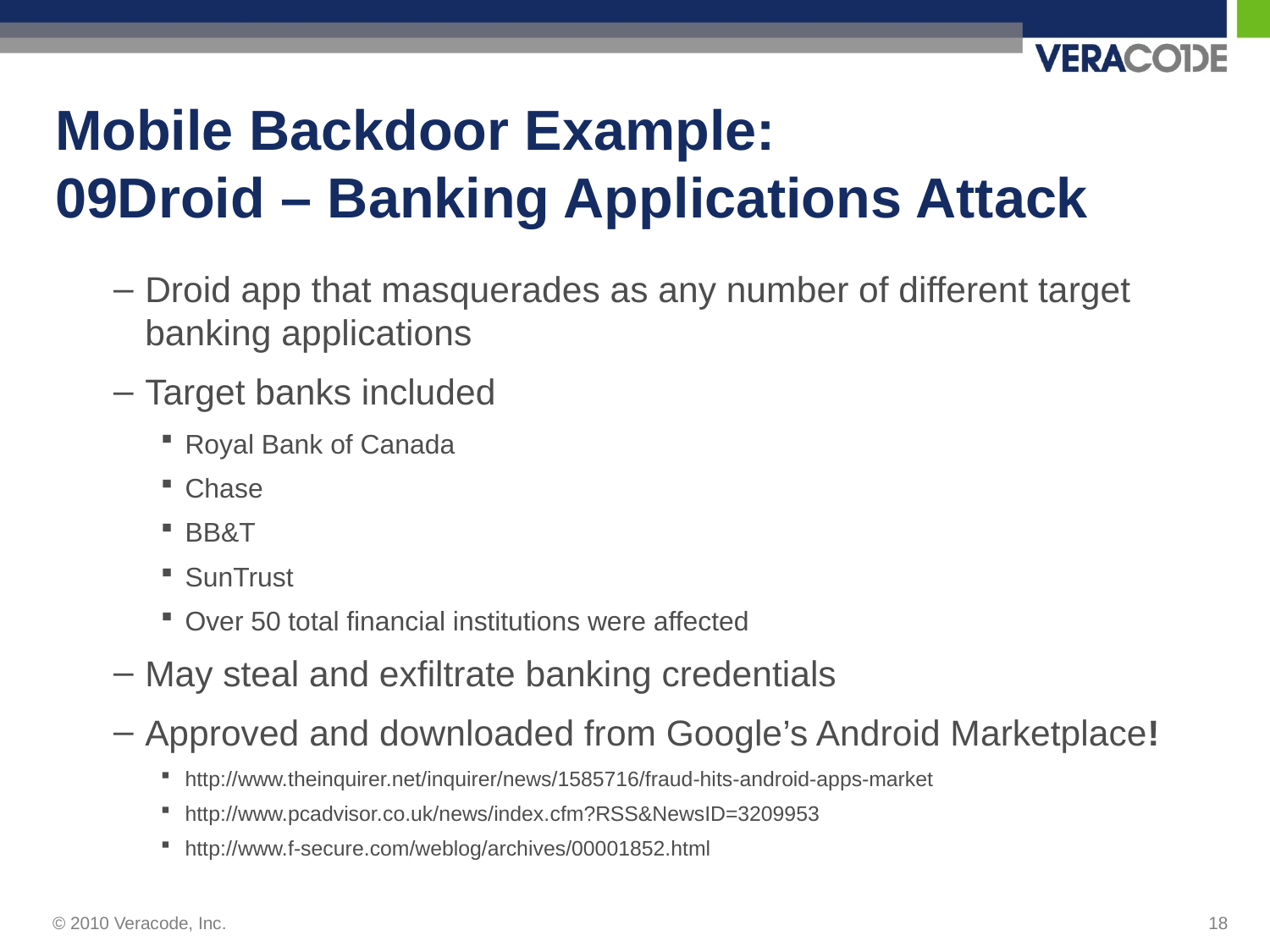

# Mobile Backdoor Example: 09Droid – Banking Applications Attack
Droid app that masquerades as any number of different target banking applications
Target banks included
Royal Bank of Canada
Chase
BB&T
SunTrust
Over 50 total financial institutions were affected
May steal and exfiltrate banking credentials
Approved and downloaded from Google’s Android Marketplace!
http://www.theinquirer.net/inquirer/news/1585716/fraud-hits-android-apps-market
http://www.pcadvisor.co.uk/news/index.cfm?RSS&NewsID=3209953
http://www.f-secure.com/weblog/archives/00001852.html